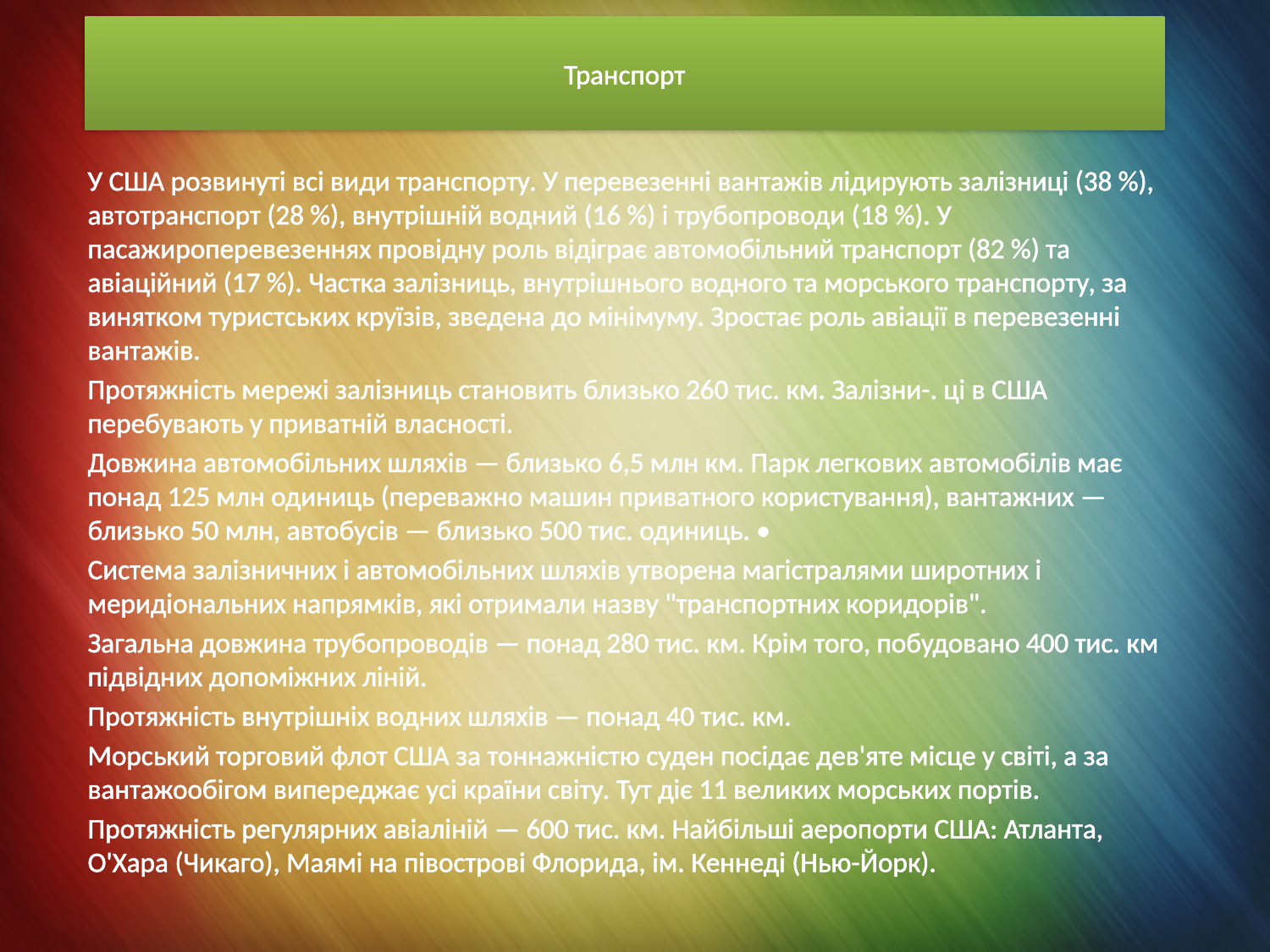

# Транспорт
У США розвинуті всі види транспорту. У перевезенні вантажів лідирують залізниці (38 %), автотранспорт (28 %), внутрішній водний (16 %) і трубопроводи (18 %). У пасажироперевезеннях провідну роль відіграє автомобільний транспорт (82 %) та авіаційний (17 %). Частка залізниць, внутрішнього водного та морського транспорту, за винятком туристських круїзів, зведена до мінімуму. Зростає роль авіації в перевезенні вантажів.
Протяжність мережі залізниць становить близько 260 тис. км. Залізни-. ці в США перебувають у приватній власності.
Довжина автомобільних шляхів — близько 6,5 млн км. Парк легкових автомобілів має понад 125 млн одиниць (переважно машин приватного користування), вантажних — близько 50 млн, автобусів — близько 500 тис. одиниць. •
Система залізничних і автомобільних шляхів утворена магістралями широтних і меридіональних напрямків, які отримали назву "транспортних коридорів".
Загальна довжина трубопроводів — понад 280 тис. км. Крім того, побудовано 400 тис. км підвідних допоміжних ліній.
Протяжність внутрішніх водних шляхів — понад 40 тис. км.
Морський торговий флот США за тоннажністю суден посідає дев'яте місце у світі, а за вантажообігом випереджає усі країни світу. Тут діє 11 великих морських портів.
Протяжність регулярних авіаліній — 600 тис. км. Найбільші аеропорти США: Атланта, О'Хара (Чикаго), Маямі на півострові Флорида, ім. Кеннеді (Нью-Йорк).